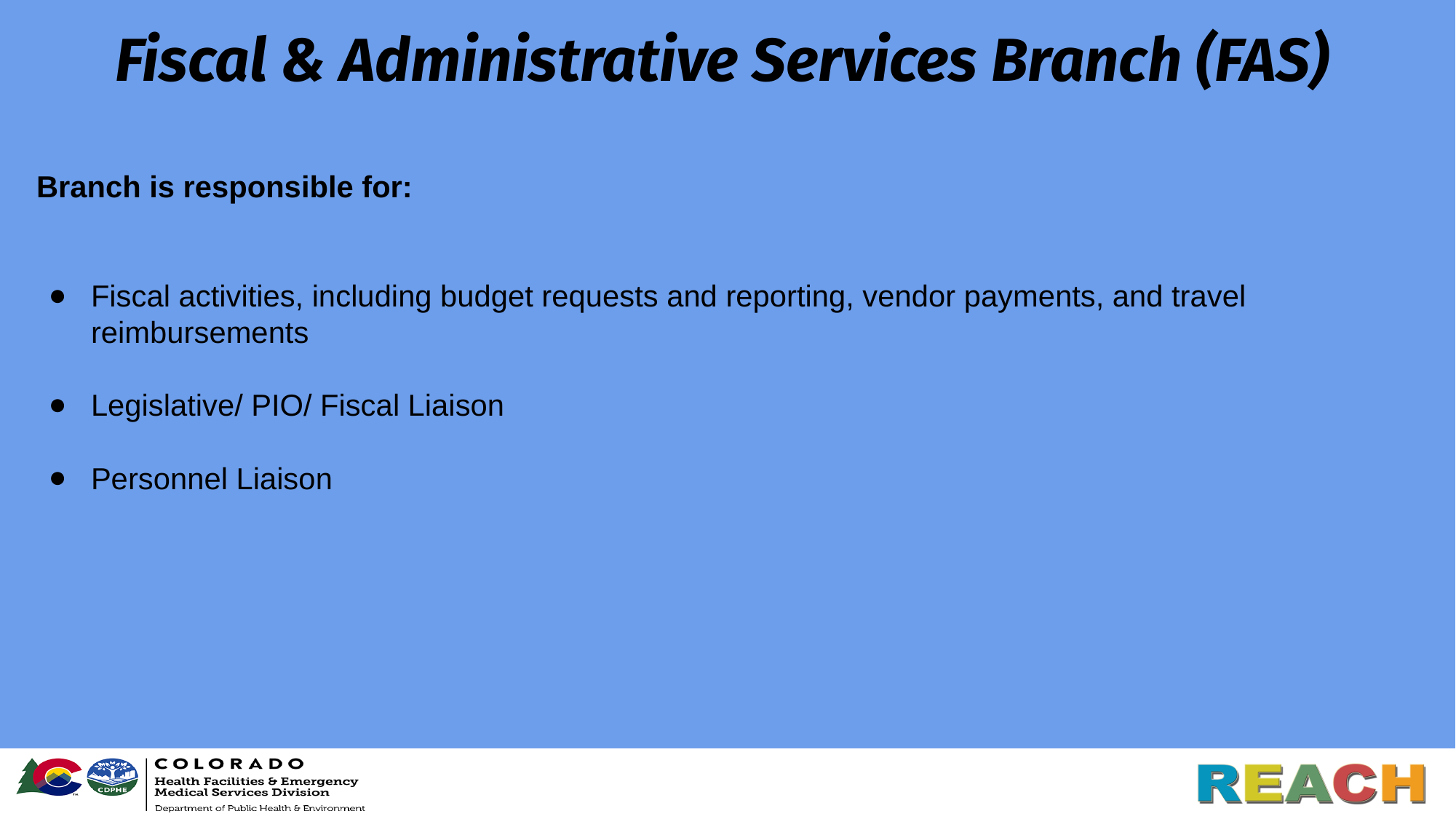

# Fiscal & Administrative Services Branch (FAS)

Branch is responsible for:

Fiscal activities, including budget requests and reporting, vendor payments, and travel       reimbursements

Legislative/ PIO/ Fiscal Liaison

Personnel Liaison